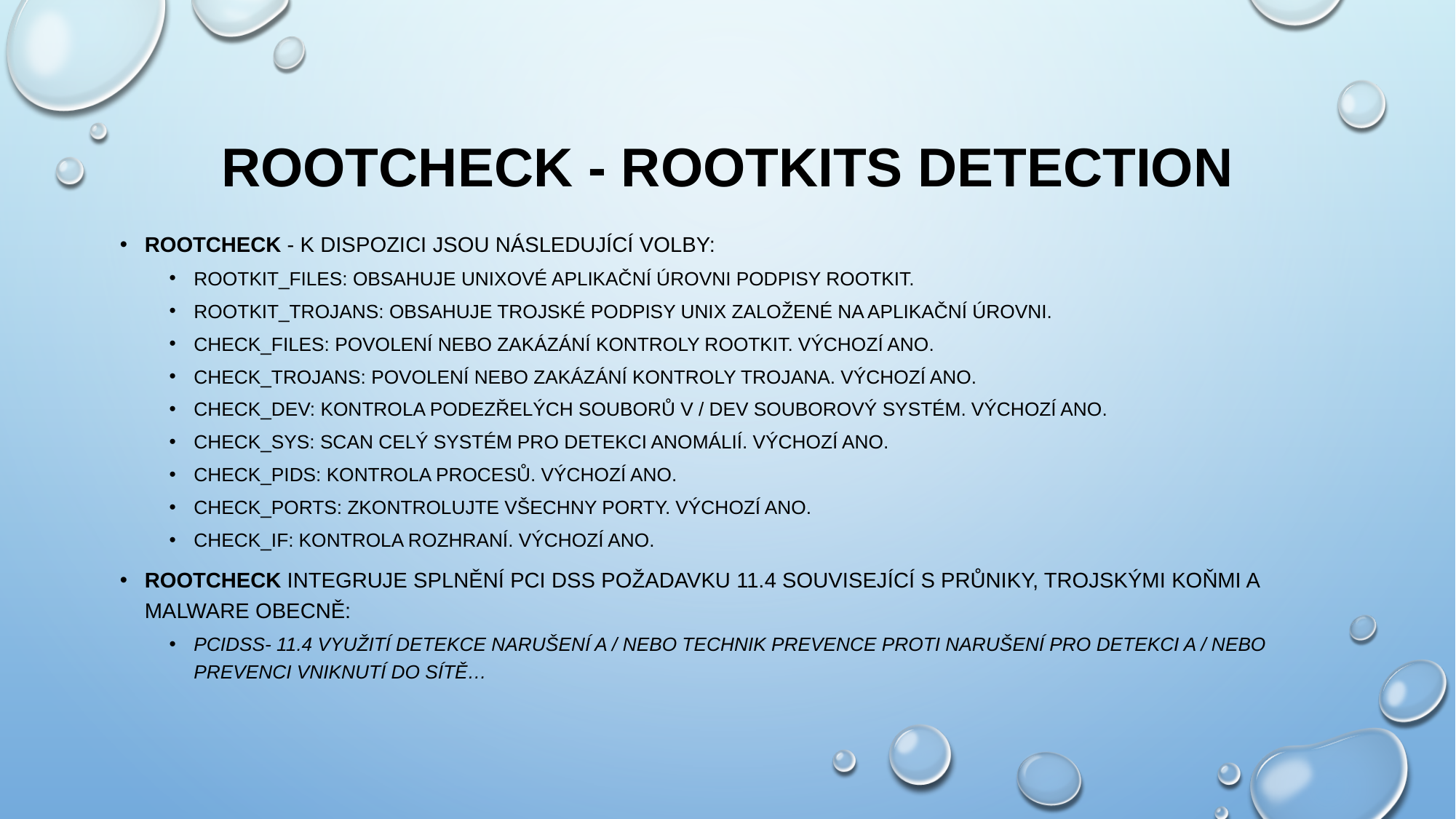

# Rootcheck - Rootkits detection
Rootcheck - K dispozici jsou následující volby:
rootkit_files: Obsahuje unixové aplikační úrovni podpisy rootkit.
rootkit_trojans: Obsahuje trojské podpisy Unix založené na aplikační úrovni.
check_files: Povolení nebo zakázání kontroly rootkit. Výchozí ano.
check_trojans: Povolení nebo zakázání kontroly Trojana. Výchozí ano.
check_dev: Kontrola podezřelých souborů v / dev souborový systém. Výchozí ano.
check_sys: Scan celý systém pro detekci anomálií. Výchozí ano.
check_pids: Kontrola procesů. Výchozí ano.
check_ports: Zkontrolujte všechny porty. Výchozí ano.
check_if: Kontrola rozhraní. Výchozí ano.
Rootcheck integruje splnění PCI DSS požadavku 11.4 související s průniky, trojskými koňmi a malware obecně:
PCIDSS- 11.4 Využití detekce narušení a / nebo technik prevence proti narušení pro detekci a / nebo prevenci vniknutí do sítě…